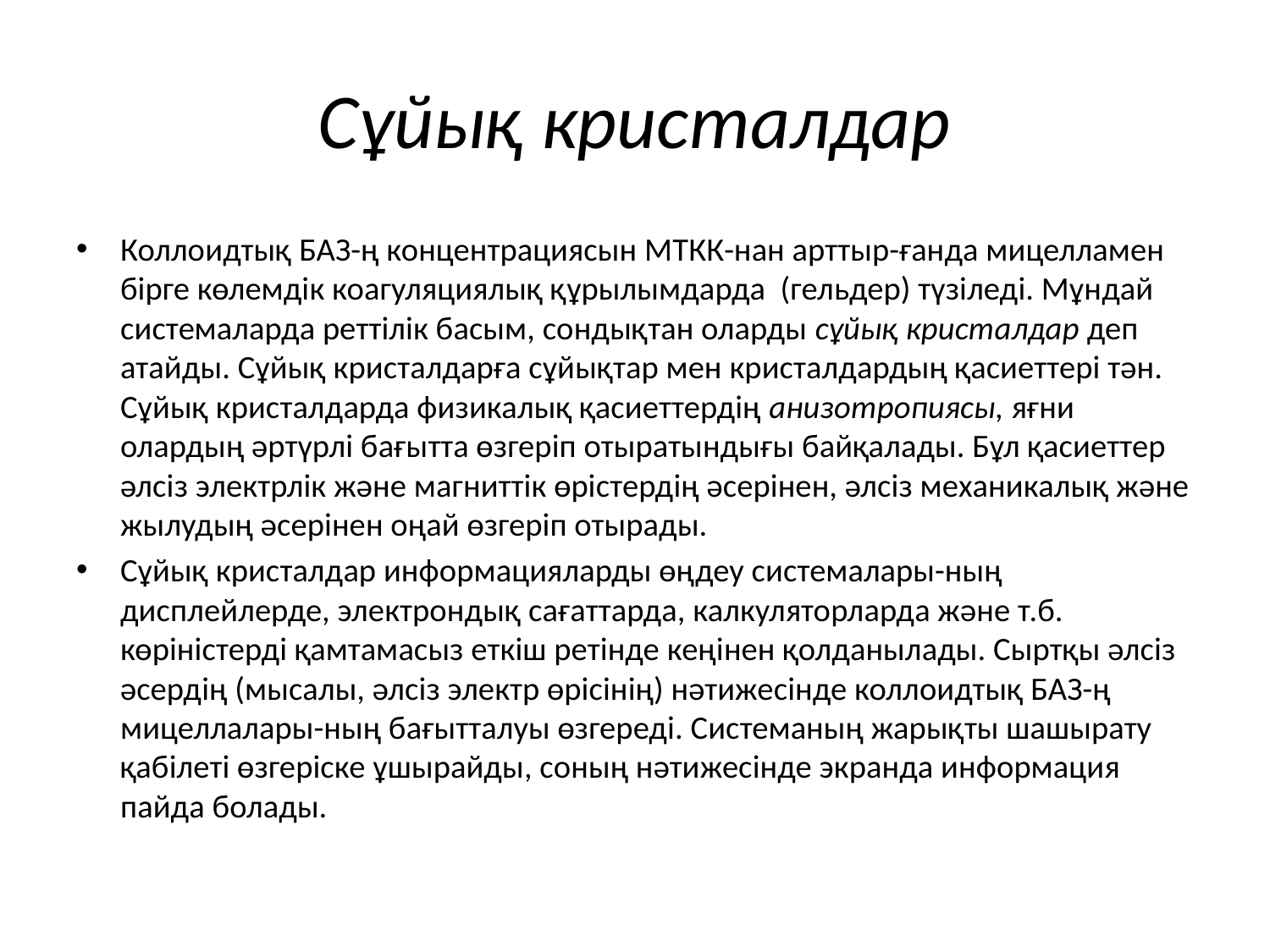

# Сұйық кристалдар
Коллоидтық БАЗ-ң концентрациясын МТКК-нан арттыр-ғанда мицелламен бірге көлемдік коагуляциялық құрылымдарда  (гельдер) түзіледі. Мұндай системаларда реттілік басым, сондықтан оларды сұйық кристалдар деп атайды. Сұйық кристалдарға сұйықтар мен кристалдардың қасиеттері тән. Сұйық кристалдарда физикалық қасиеттердің анизотропиясы, яғни олардың әртүрлі бағытта өзгеріп отыратындығы байқалады. Бұл қасиеттер әлсіз электрлік және магниттік өрістердің әсерінен, әлсіз механикалық және жылудың әсерінен оңай өзгеріп отырады.
Сұйық кристалдар информацияларды өңдеу системалары-ның дисплейлерде, электрондық сағаттарда, калкуляторларда және т.б. көріністерді қамтамасыз еткіш ретінде кеңінен қолданылады. Сыртқы әлсіз әсердің (мысалы, әлсіз электр өрісінің) нәтижесінде коллоидтық БАЗ-ң мицеллалары-ның бағытталуы өзгереді. Системаның жарықты шашырату қабілеті өзгеріске ұшырайды, соның нәтижесінде экранда информация пайда болады.